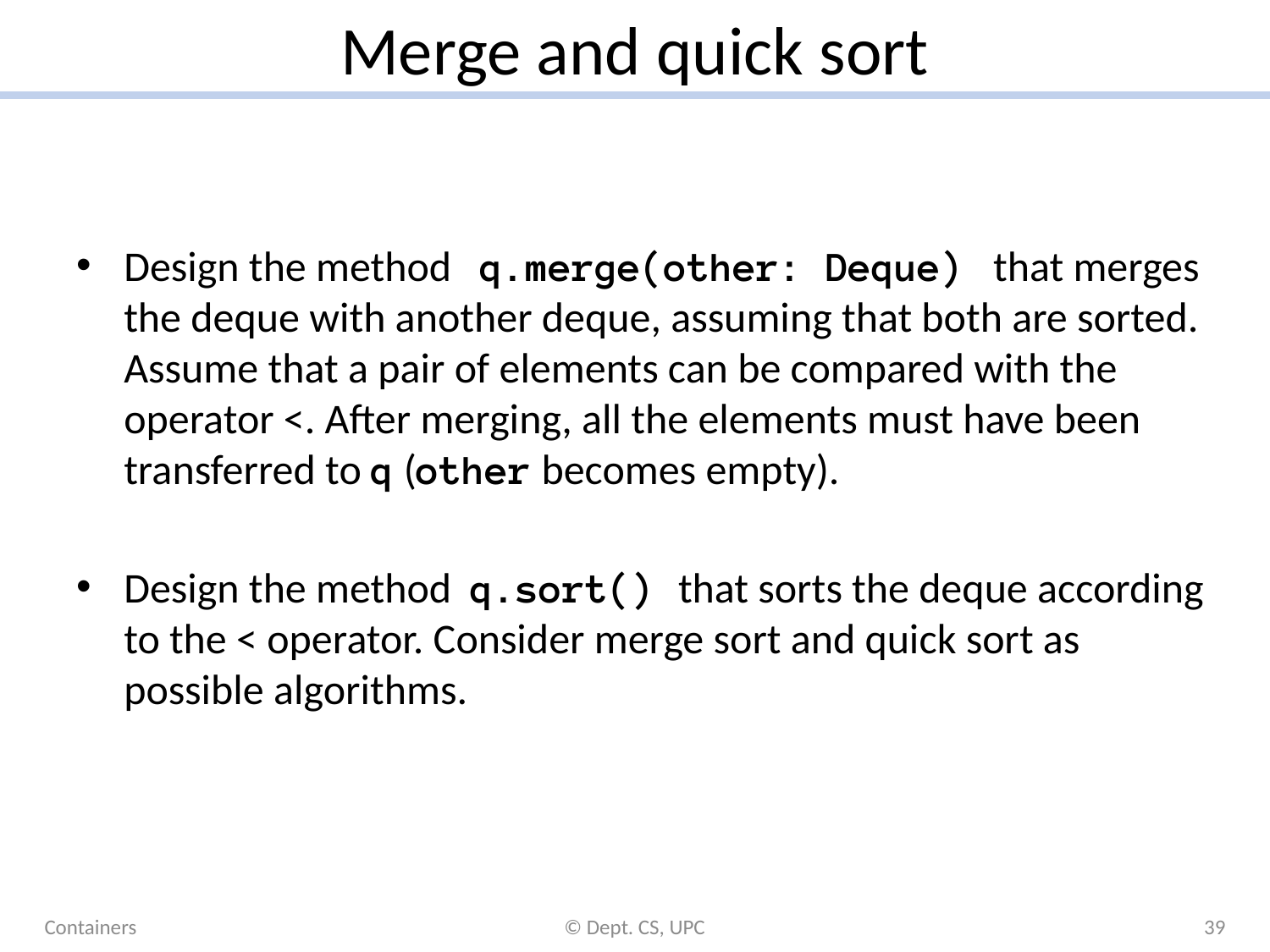

# Merge and quick sort
Design the method   q.merge(other: Deque)   that merges the deque with another deque, assuming that both are sorted. Assume that a pair of elements can be compared with the operator <. After merging, all the elements must have been transferred to q (other becomes empty).

Design the method  q.sort() that sorts the deque according to the < operator. Consider merge sort and quick sort as possible algorithms.

Containers
© Dept. CS, UPC
39